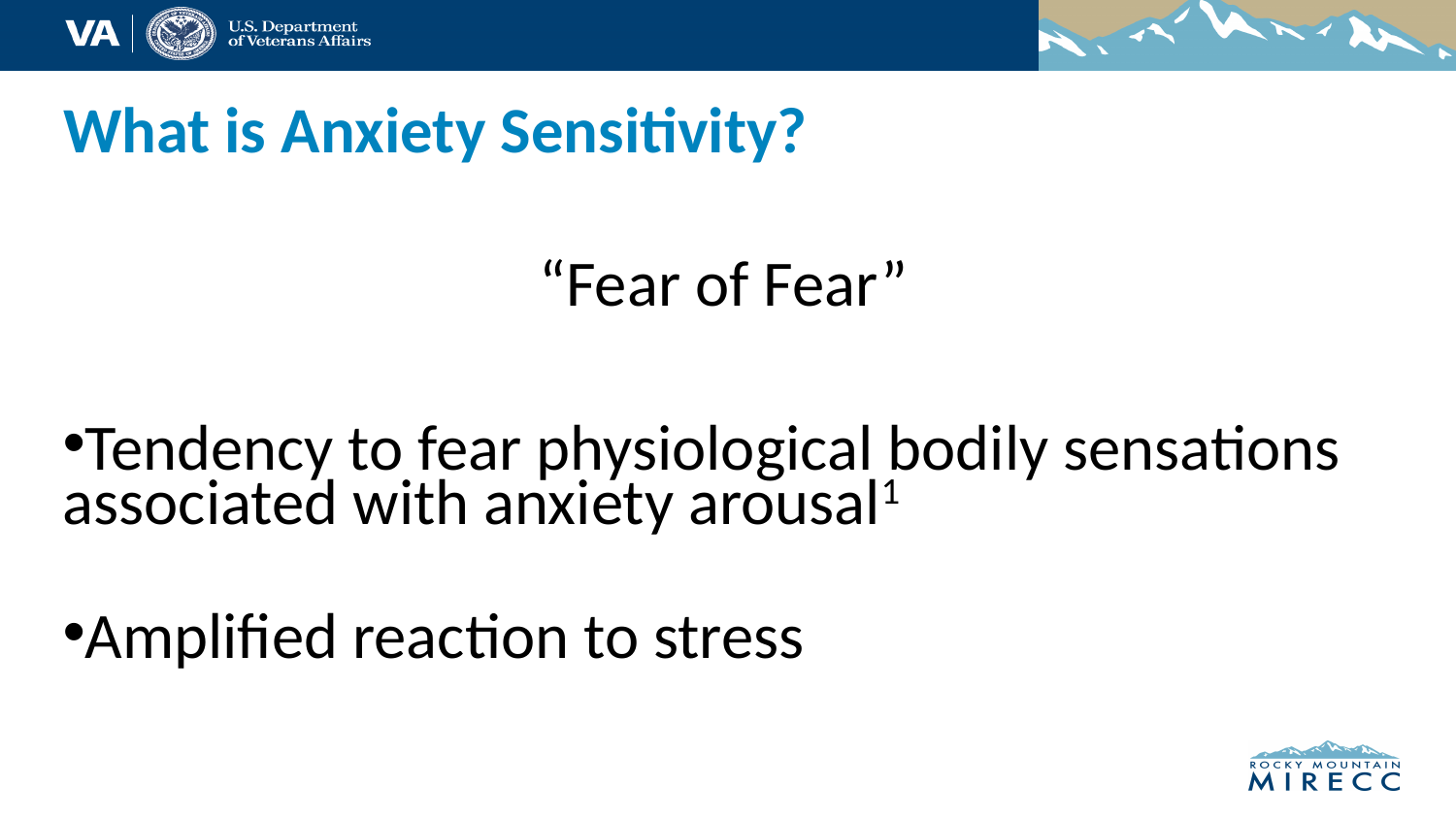

# What is Anxiety Sensitivity?

“Fear of Fear”

Tendency to fear physiological bodily sensations associated with anxiety arousal1

Amplified reaction to stress